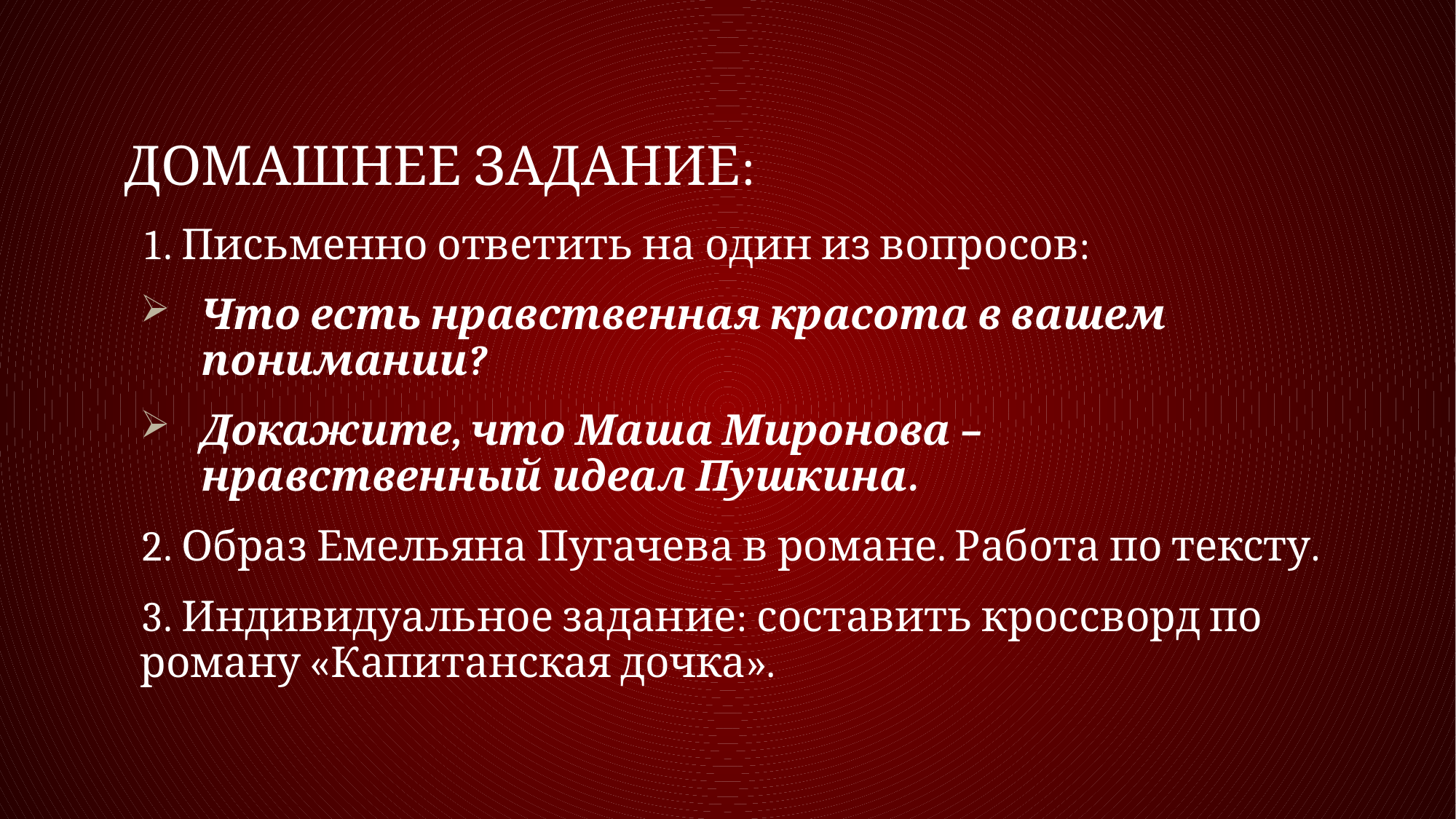

# Домашнее задание:
1. Письменно ответить на один из вопросов:
Что есть нравственная красота в вашем понимании?
Докажите, что Маша Миронова – нравственный идеал Пушкина.
2. Образ Емельяна Пугачева в романе. Работа по тексту.
3. Индивидуальное задание: составить кроссворд по роману «Капитанская дочка».